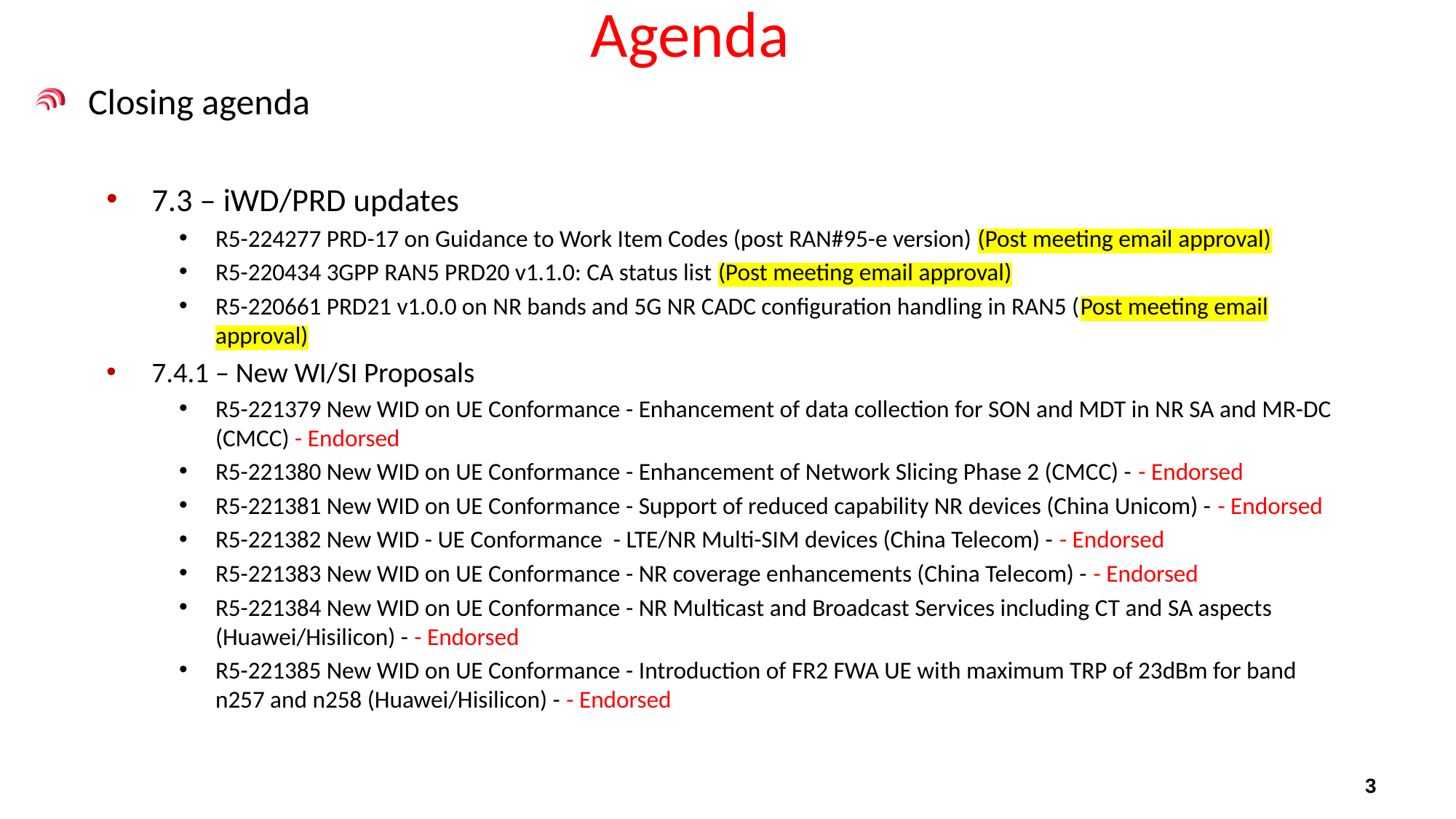

# Agenda
Closing agenda

7.3 – iWD/PRD updates
R5-224277 PRD-17 on Guidance to Work Item Codes (post RAN#95-e version) (Post meeting email approval)
R5-220434 3GPP RAN5 PRD20 v1.1.0: CA status list (Post meeting email approval)
R5-220661 PRD21 v1.0.0 on NR bands and 5G NR CADC configuration handling in RAN5 (Post meeting email approval)
7.4.1 – New WI/SI Proposals
R5-221379 New WID on UE Conformance - Enhancement of data collection for SON and MDT in NR SA and MR-DC (CMCC) - Endorsed
R5-221380 New WID on UE Conformance - Enhancement of Network Slicing Phase 2 (CMCC) - - Endorsed
R5-221381 New WID on UE Conformance - Support of reduced capability NR devices (China Unicom) - - Endorsed
R5-221382 New WID - UE Conformance  - LTE/NR Multi-SIM devices (China Telecom) - - Endorsed
R5-221383 New WID on UE Conformance - NR coverage enhancements (China Telecom) - - Endorsed
R5-221384 New WID on UE Conformance - NR Multicast and Broadcast Services including CT and SA aspects (Huawei/Hisilicon) - - Endorsed
R5-221385 New WID on UE Conformance - Introduction of FR2 FWA UE with maximum TRP of 23dBm for band n257 and n258 (Huawei/Hisilicon) - - Endorsed